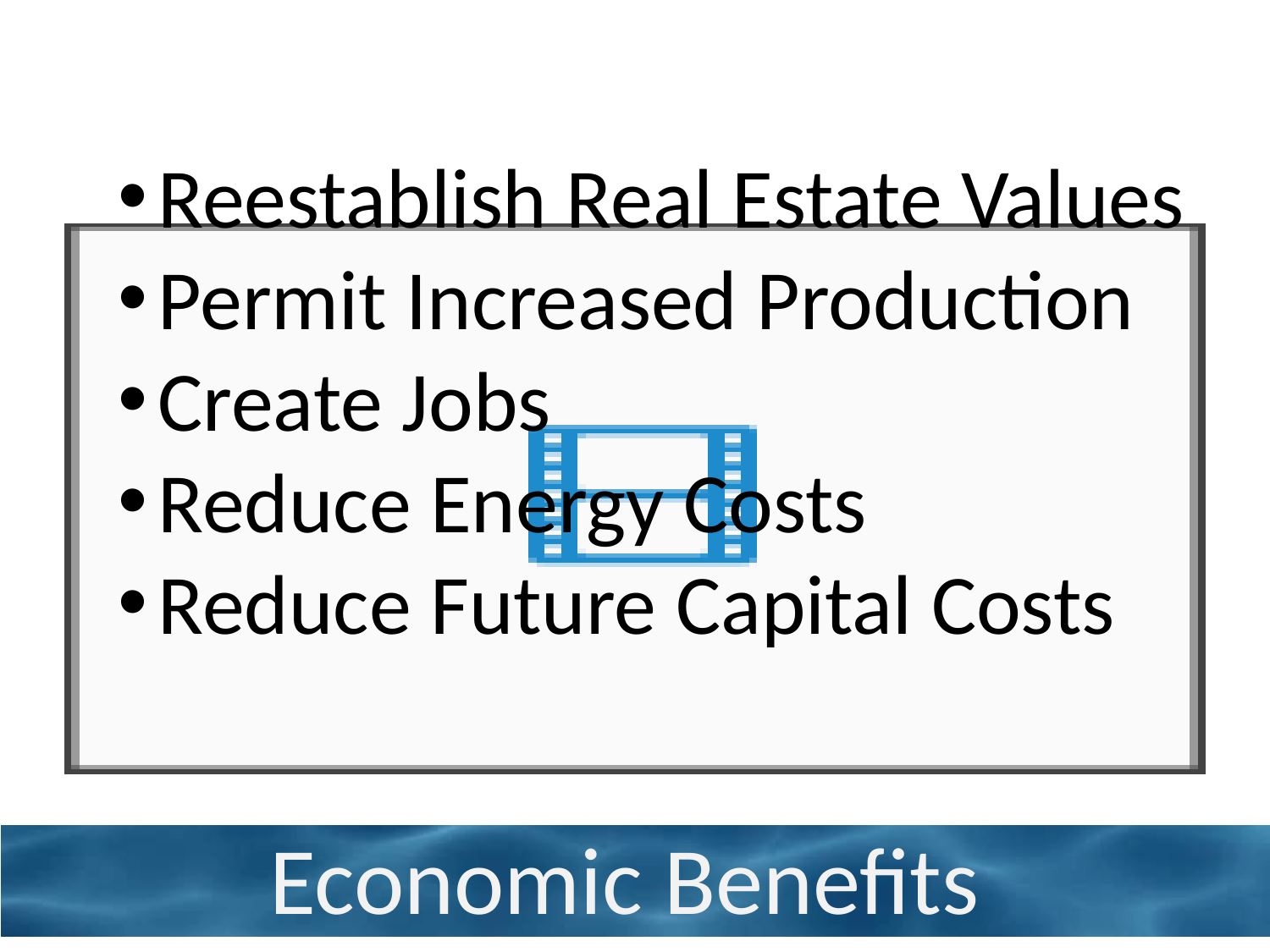

Reestablish Real Estate Values
Permit Increased Production
Create Jobs
Reduce Energy Costs
Reduce Future Capital Costs

Economic Benefits